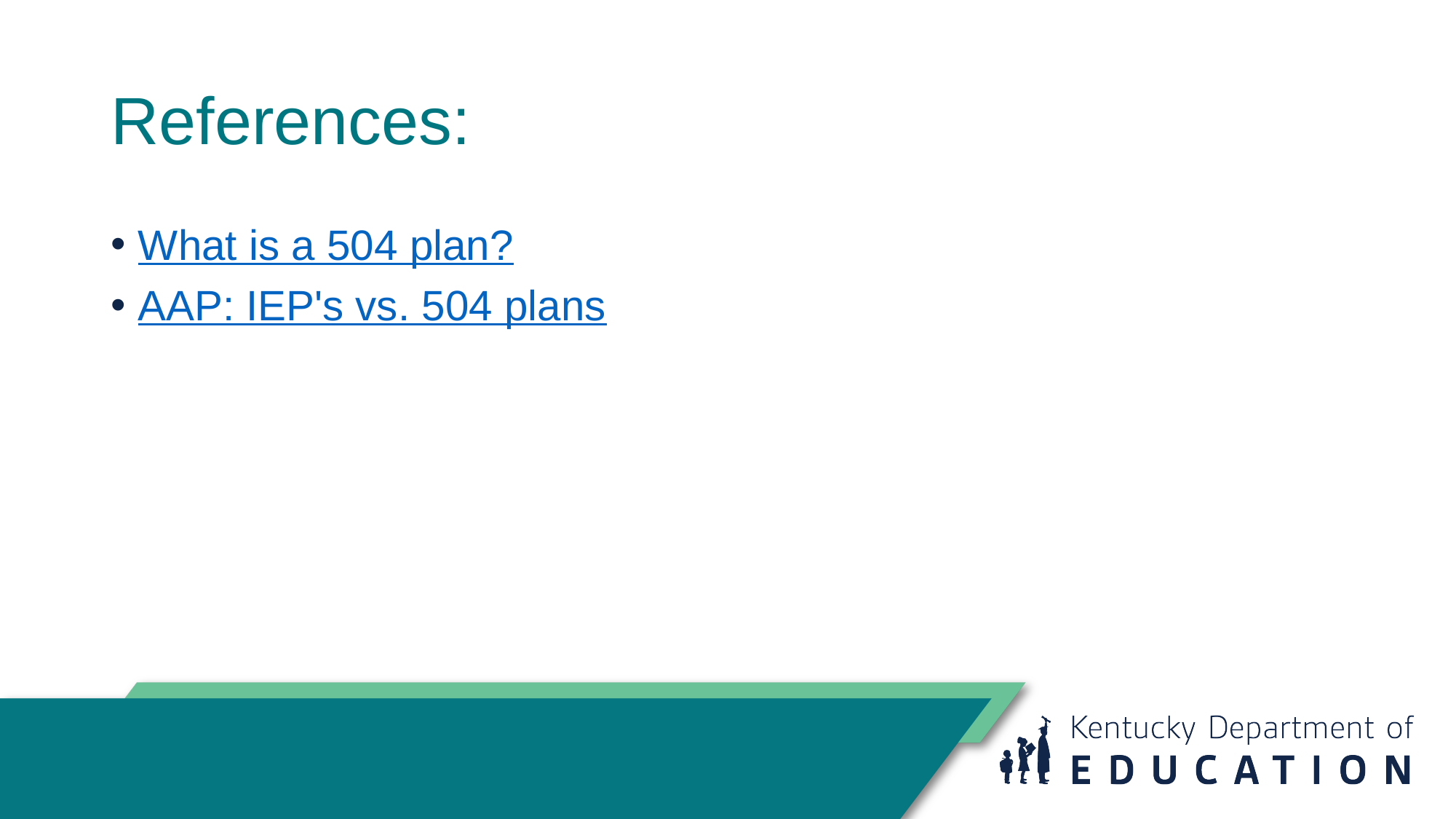

# References:
What is a 504 plan?
AAP: IEP's vs. 504 plans